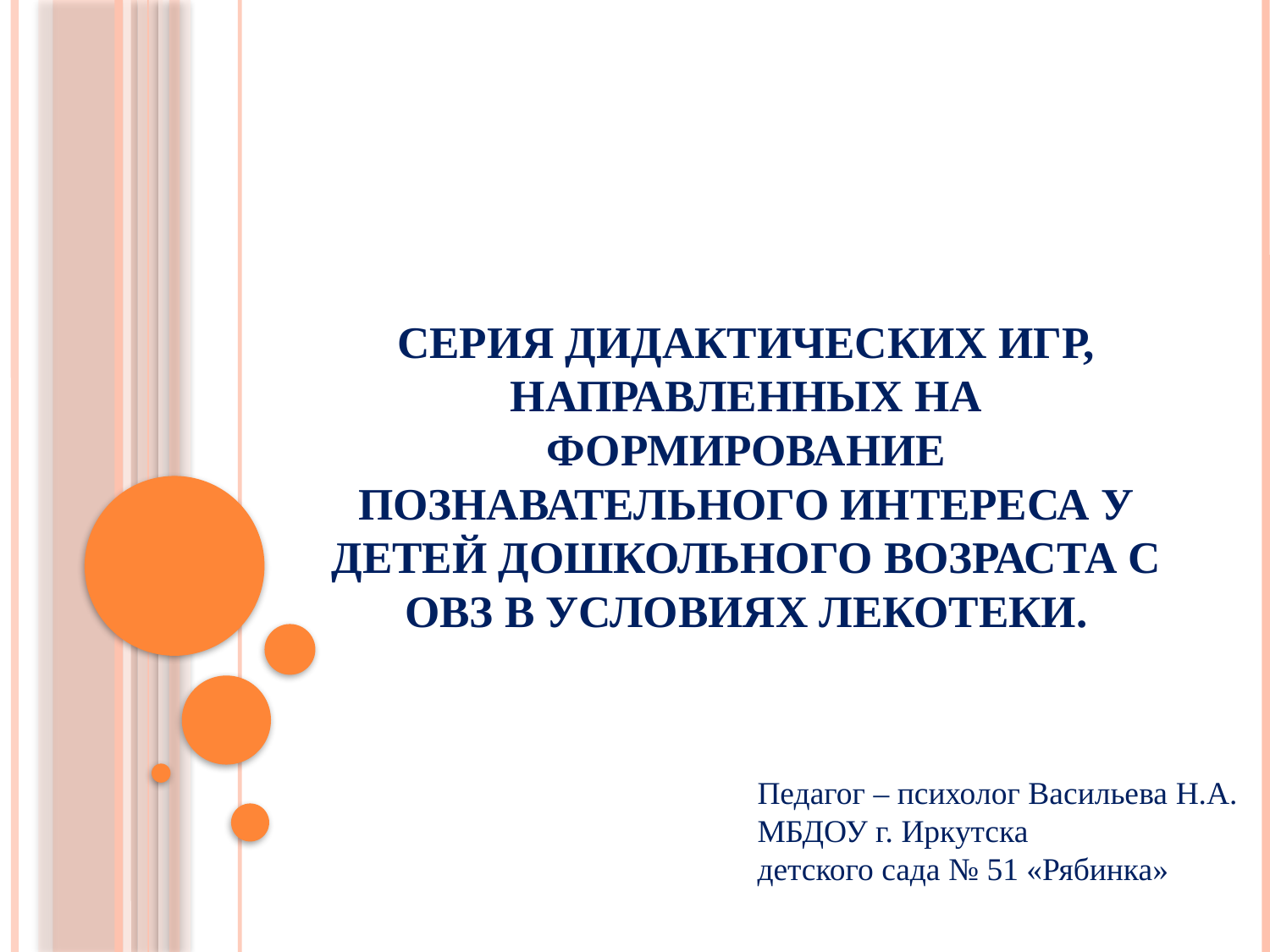

# Серия дидактических игр, направленных на формирование познавательного интереса у детей дошкольного возраста с ОВЗ в условиях лекотеки.
Педагог – психолог Васильева Н.А.
МБДОУ г. Иркутска
детского сада № 51 «Рябинка»